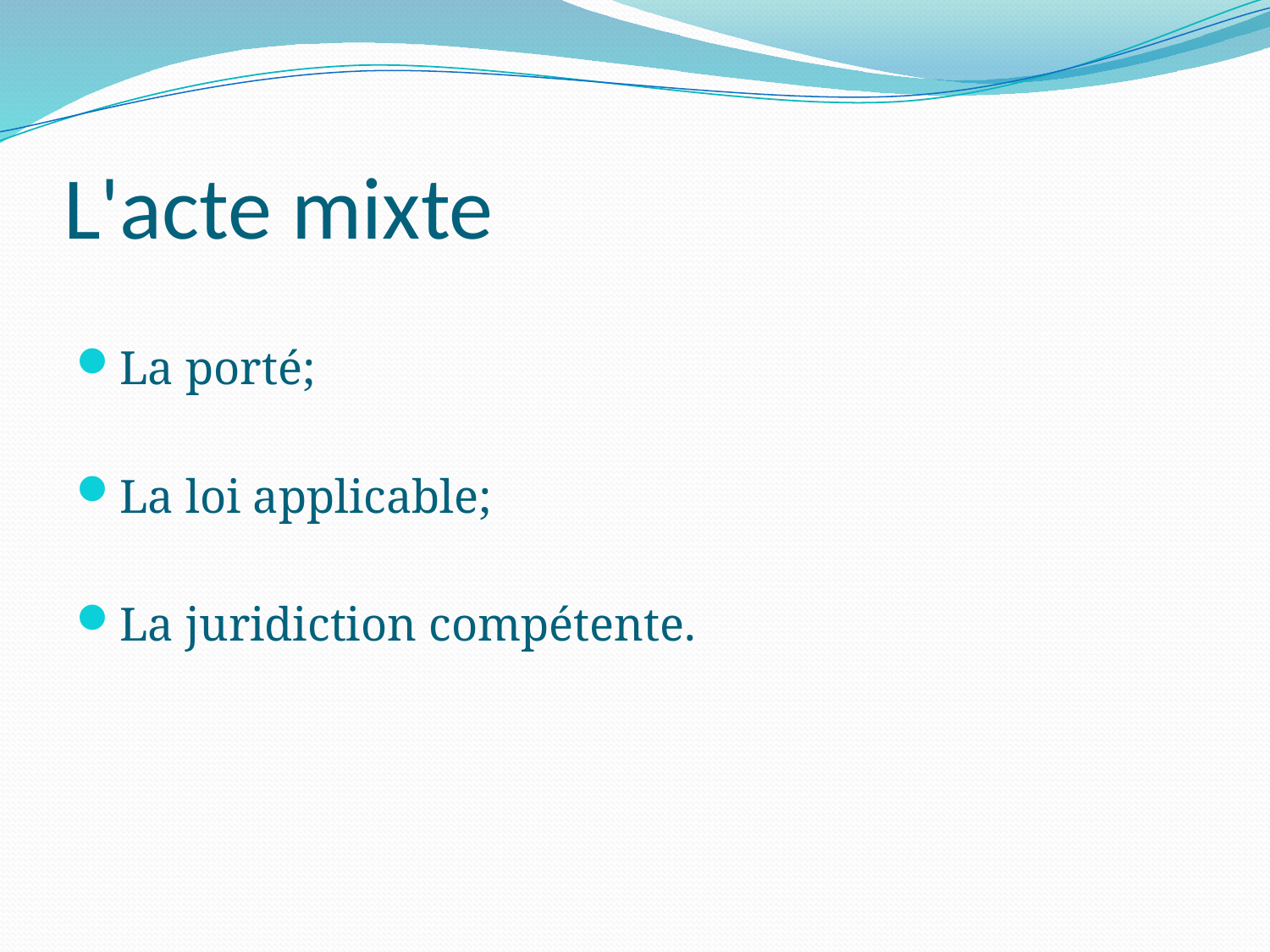

# L'acte mixte

La porté;

La loi applicable;

La juridiction compétente.